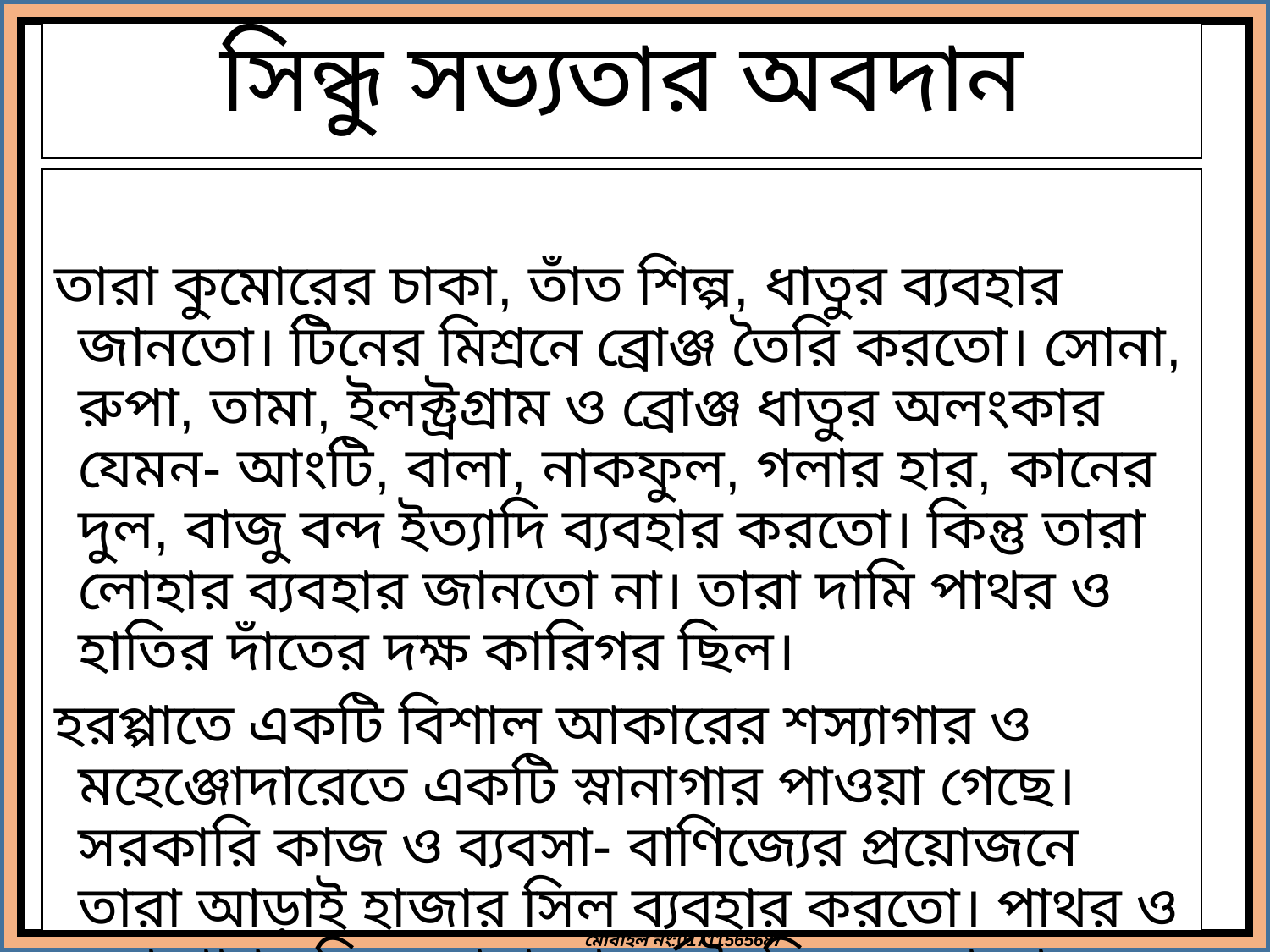

# সিন্ধু সভ্যতার অবদান

তারা কুমোরের চাকা, তাঁত শিল্প, ধাতুর ব্যবহার জানতো। টিনের মিশ্রনে ব্রোঞ্জ তৈরি করতো। সোনা, রুপা, তামা, ইলক্ট্রগ্রাম ও ব্রোঞ্জ ধাতুর অলংকার যেমন- আংটি, বালা, নাকফুল, গলার হার, কানের দুল, বাজু বন্দ ইত্যাদি ব্যবহার করতো। কিন্তু তারা লোহার ব্যবহার জানতো না। তারা দামি পাথর ও হাতির দাঁতের দক্ষ কারিগর ছিল।
হরপ্পাতে একটি বিশাল আকারের শস্যাগার ও মহেঞ্জোদারেতে একটি স্নানাগার পাওয়া গেছে। সরকারি কাজ ও ব্যবসা- বাণিজ্যের প্রয়োজনে তারা আড়াই হাজার সিল ব্যবহার করতো। পাথর ও চুনা পাথর দিয়ে তারা ভাস্কর্য তৈরি করতো।ধাতুর দিয়ে অস্ত্র, আসবাবপত্র ও অলংকার তৈরি করতো।